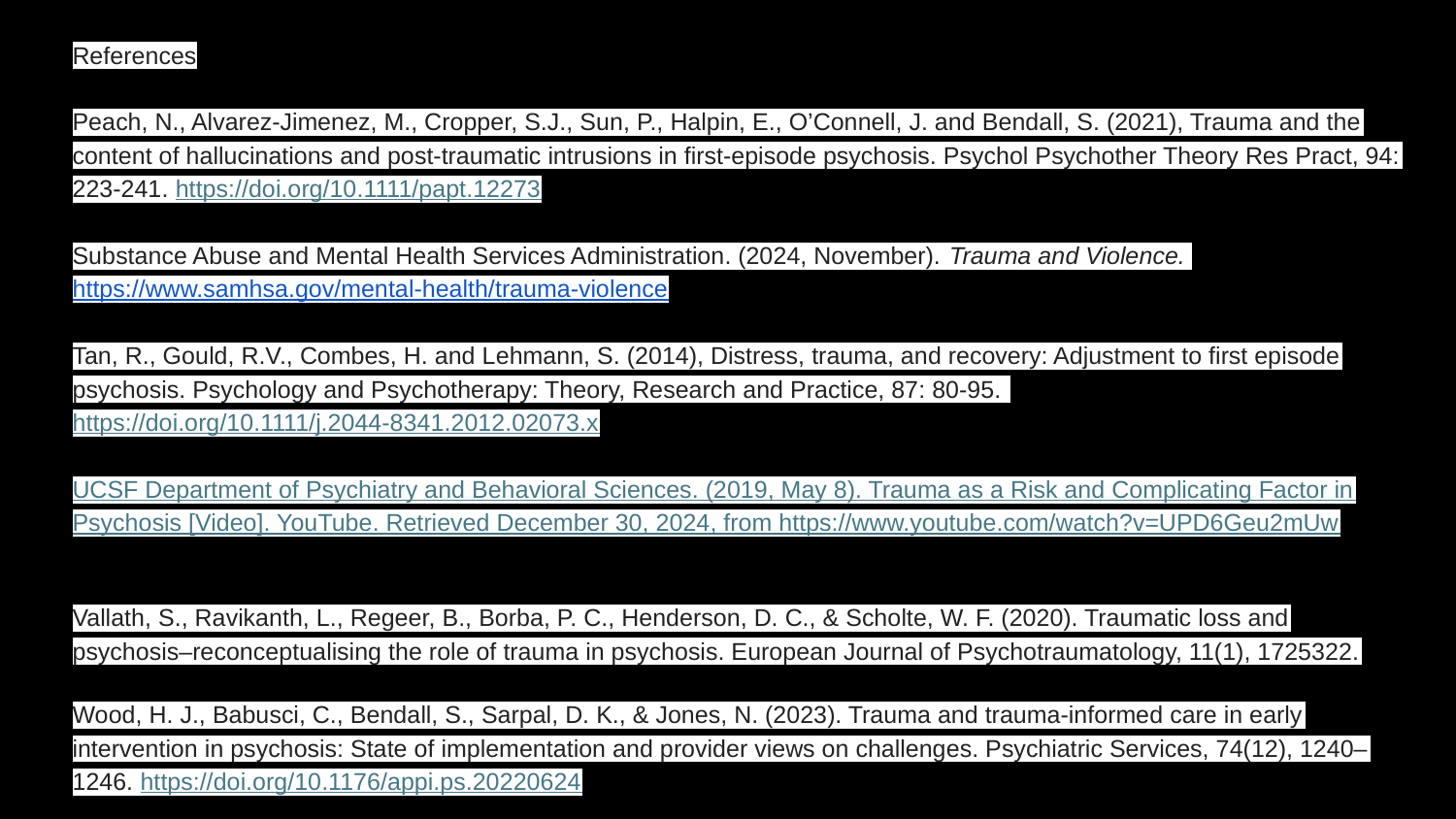

References

Peach, N., Alvarez-Jimenez, M., Cropper, S.J., Sun, P., Halpin, E., O’Connell, J. and Bendall, S. (2021), Trauma and the content of hallucinations and post-traumatic intrusions in first-episode psychosis. Psychol Psychother Theory Res Pract, 94: 223-241. https://doi.org/10.1111/papt.12273

Substance Abuse and Mental Health Services Administration. (2024, November). Trauma and Violence. https://www.samhsa.gov/mental-health/trauma-violence

Tan, R., Gould, R.V., Combes, H. and Lehmann, S. (2014), Distress, trauma, and recovery: Adjustment to first episode psychosis. Psychology and Psychotherapy: Theory, Research and Practice, 87: 80-95. https://doi.org/10.1111/j.2044-8341.2012.02073.x

UCSF Department of Psychiatry and Behavioral Sciences. (2019, May 8). Trauma as a Risk and Complicating Factor in Psychosis [Video]. YouTube. Retrieved December 30, 2024, from https://www.youtube.com/watch?v=UPD6Geu2mUw

Vallath, S., Ravikanth, L., Regeer, B., Borba, P. C., Henderson, D. C., & Scholte, W. F. (2020). Traumatic loss and psychosis–reconceptualising the role of trauma in psychosis. European Journal of Psychotraumatology, 11(1), 1725322.

Wood, H. J., Babusci, C., Bendall, S., Sarpal, D. K., & Jones, N. (2023). Trauma and trauma-informed care in early intervention in psychosis: State of implementation and provider views on challenges. Psychiatric Services, 74(12), 1240–1246. https://doi.org/10.1176/appi.ps.20220624
19